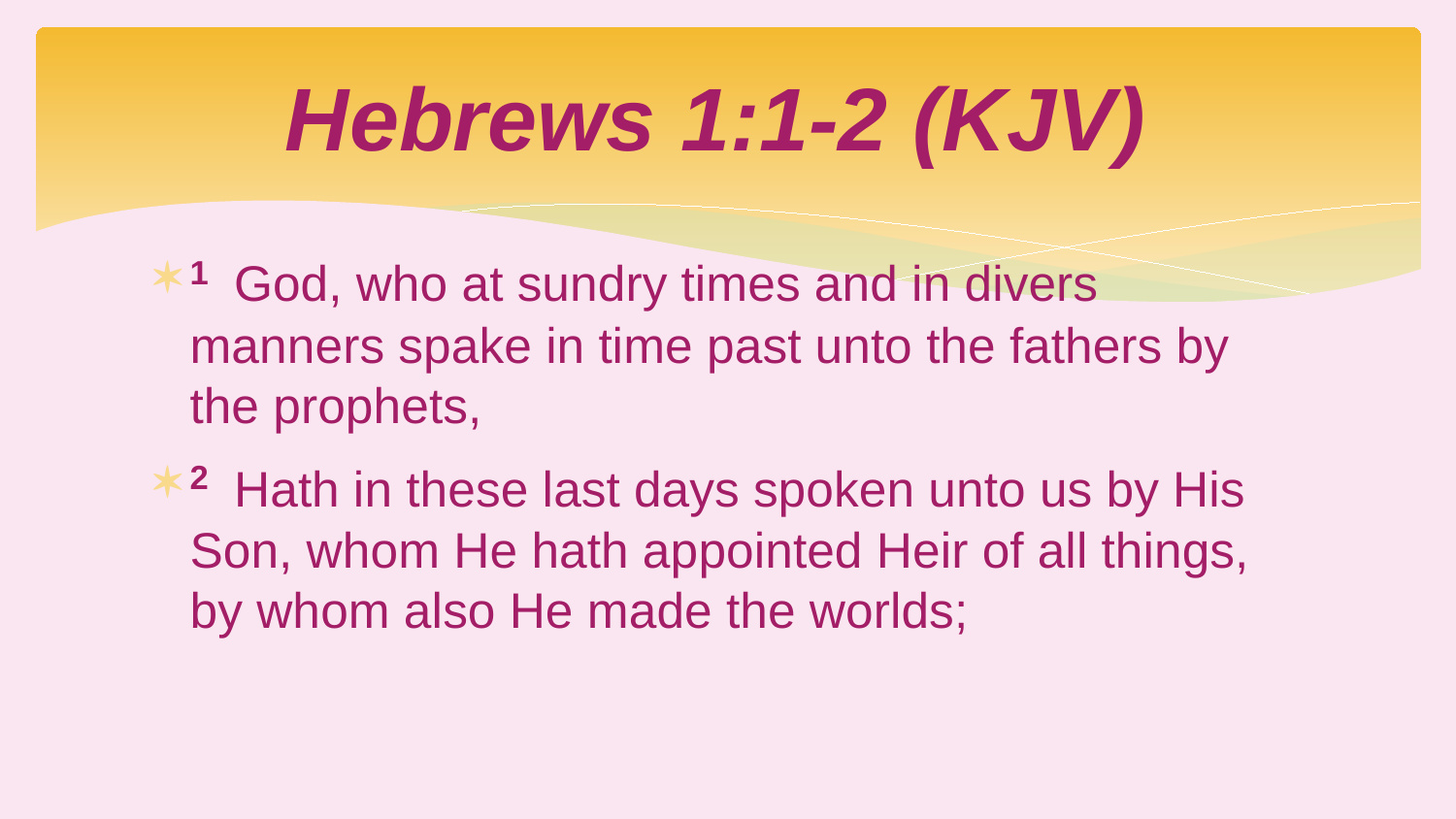

# Hebrews 1:1-2 (KJV)
1  God, who at sundry times and in divers manners spake in time past unto the fathers by the prophets,
2  Hath in these last days spoken unto us by His Son, whom He hath appointed Heir of all things, by whom also He made the worlds;